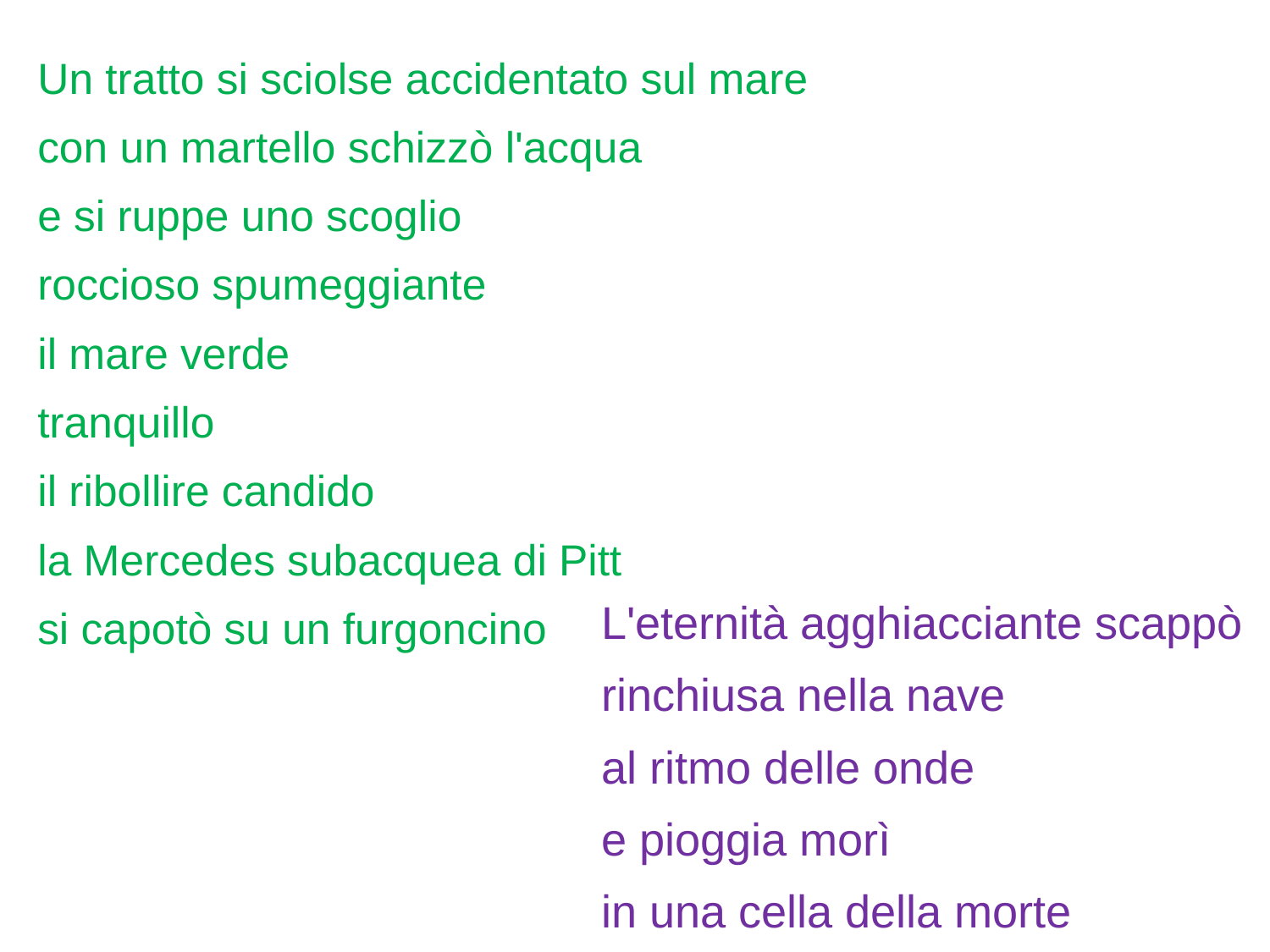

Un tratto si sciolse accidentato sul mare
con un martello schizzò l'acqua
e si ruppe uno scoglio
roccioso spumeggiante
il mare verde
tranquillo
il ribollire candido
la Mercedes subacquea di Pitt
si capotò su un furgoncino

L'eternità agghiacciante scappò
rinchiusa nella nave
al ritmo delle onde
e pioggia morì
in una cella della morte